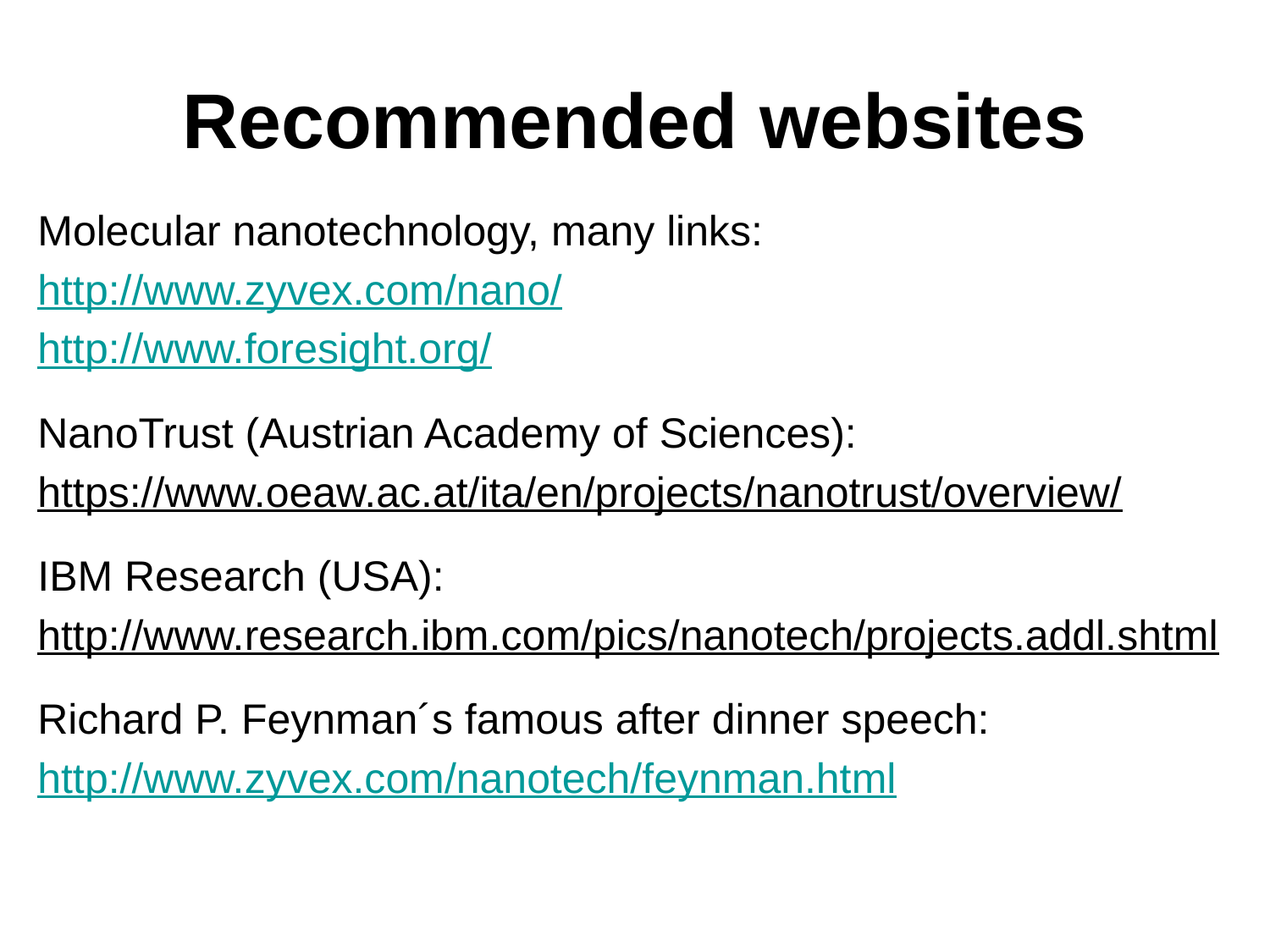

# Recommended websites
Molecular nanotechnology, many links:
http://www.zyvex.com/nano/
http://www.foresight.org/

NanoTrust (Austrian Academy of Sciences):
https://www.oeaw.ac.at/ita/en/projects/nanotrust/overview/

IBM Research (USA):
http://www.research.ibm.com/pics/nanotech/projects.addl.shtml

Richard P. Feynman´s famous after dinner speech:
http://www.zyvex.com/nanotech/feynman.html